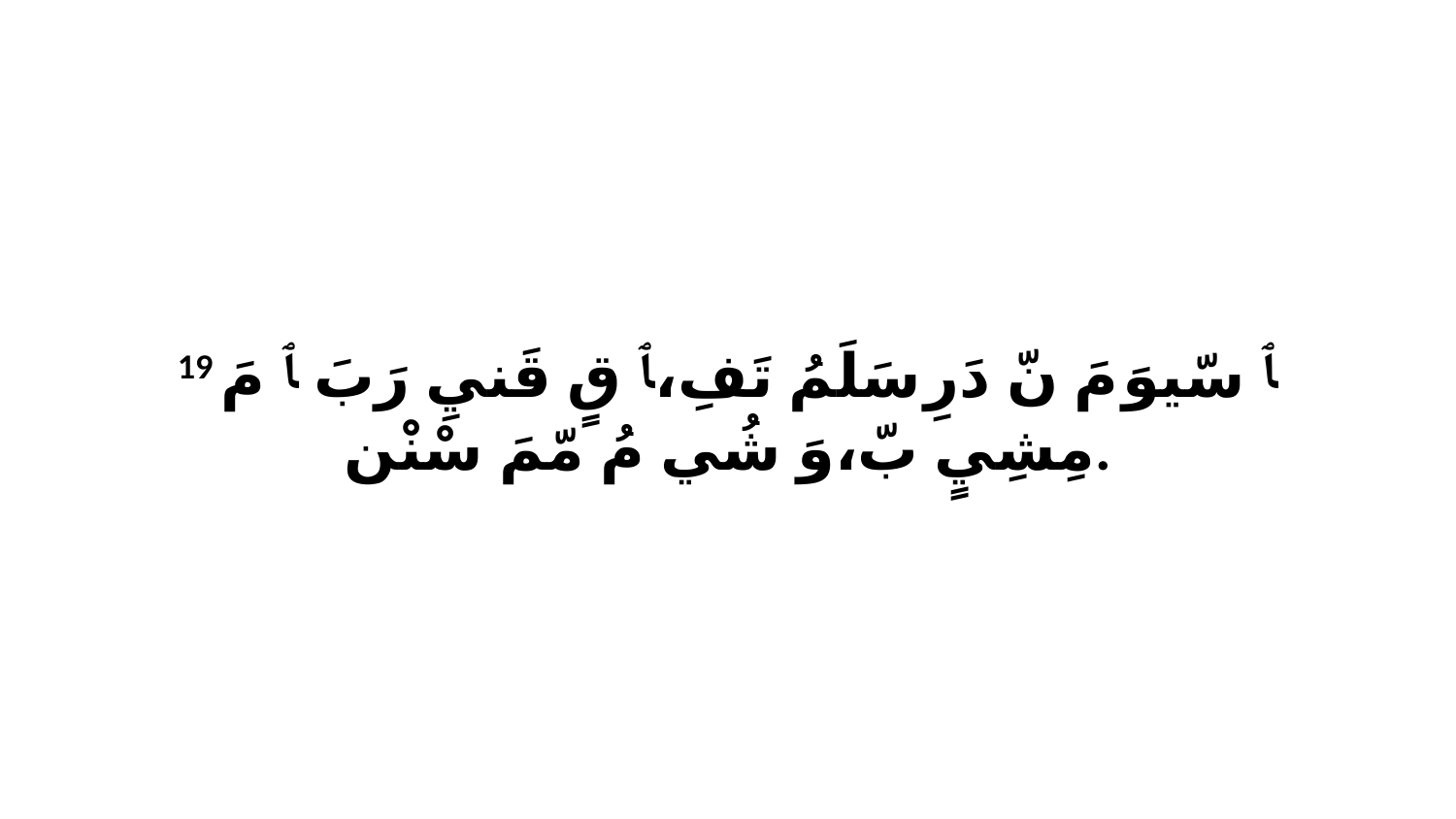

19 ﭑ سّيوَ مَ نّ دَرِ سَلَمُ تَفِ،ﭑ قٍ قَنيِ رَبَ ﭑ مَ مِشِيٍ بّ،وَ شُي مُ مّمَ سْنْن.